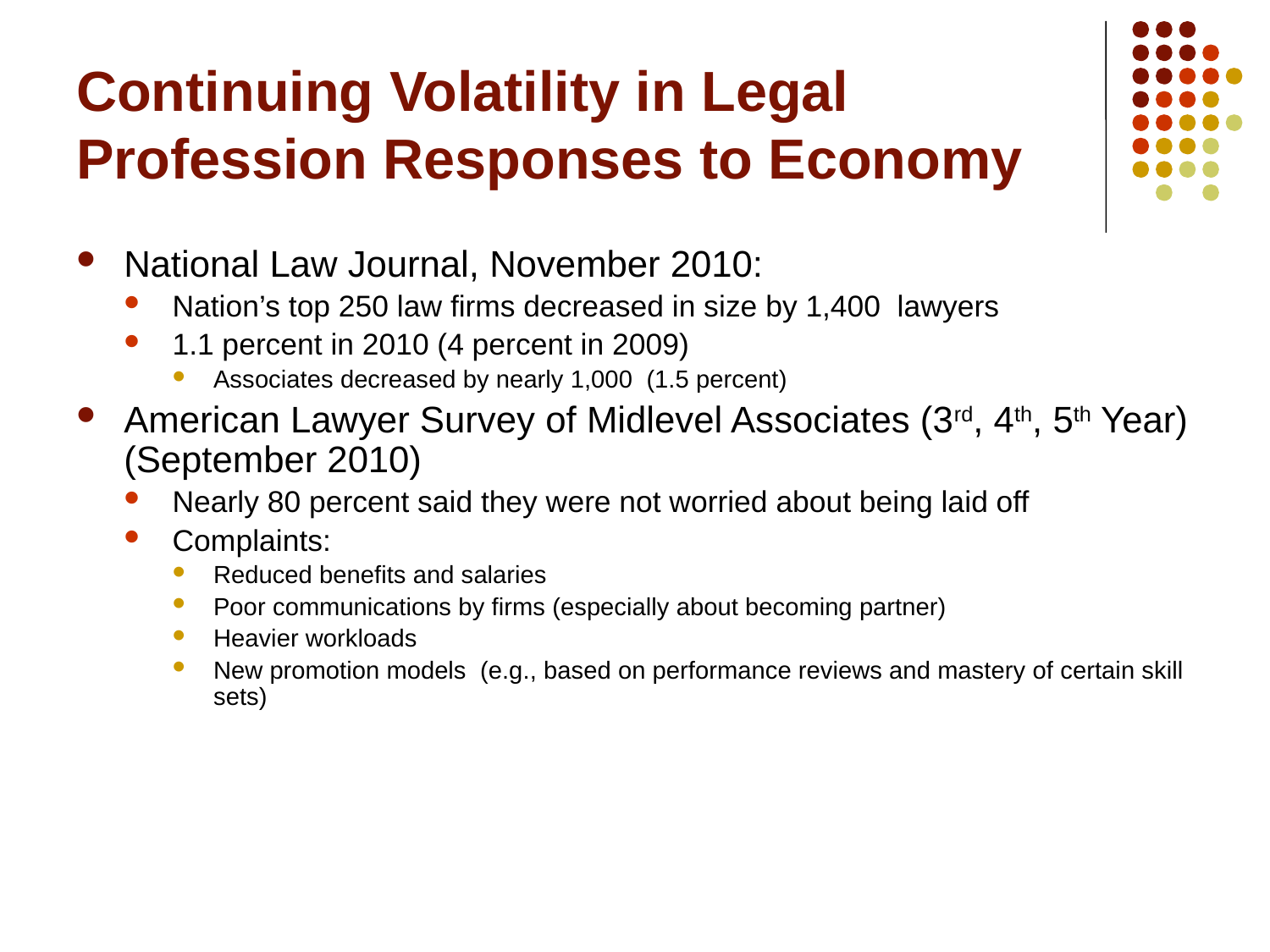

# Continuing Volatility in Legal  Profession Responses to Economy
National Law Journal, November 2010:
Nation’s top 250 law firms decreased in size by 1,400  lawyers
1.1 percent in 2010 (4 percent in 2009)
Associates decreased by nearly 1,000  (1.5 percent)
American Lawyer Survey of Midlevel Associates (3rd, 4th, 5th Year) (September 2010)
Nearly 80 percent said they were not worried about being laid off
Complaints:
Reduced benefits and salaries
Poor communications by firms (especially about becoming partner)
Heavier workloads
New promotion models  (e.g., based on performance reviews and mastery of certain skill sets)